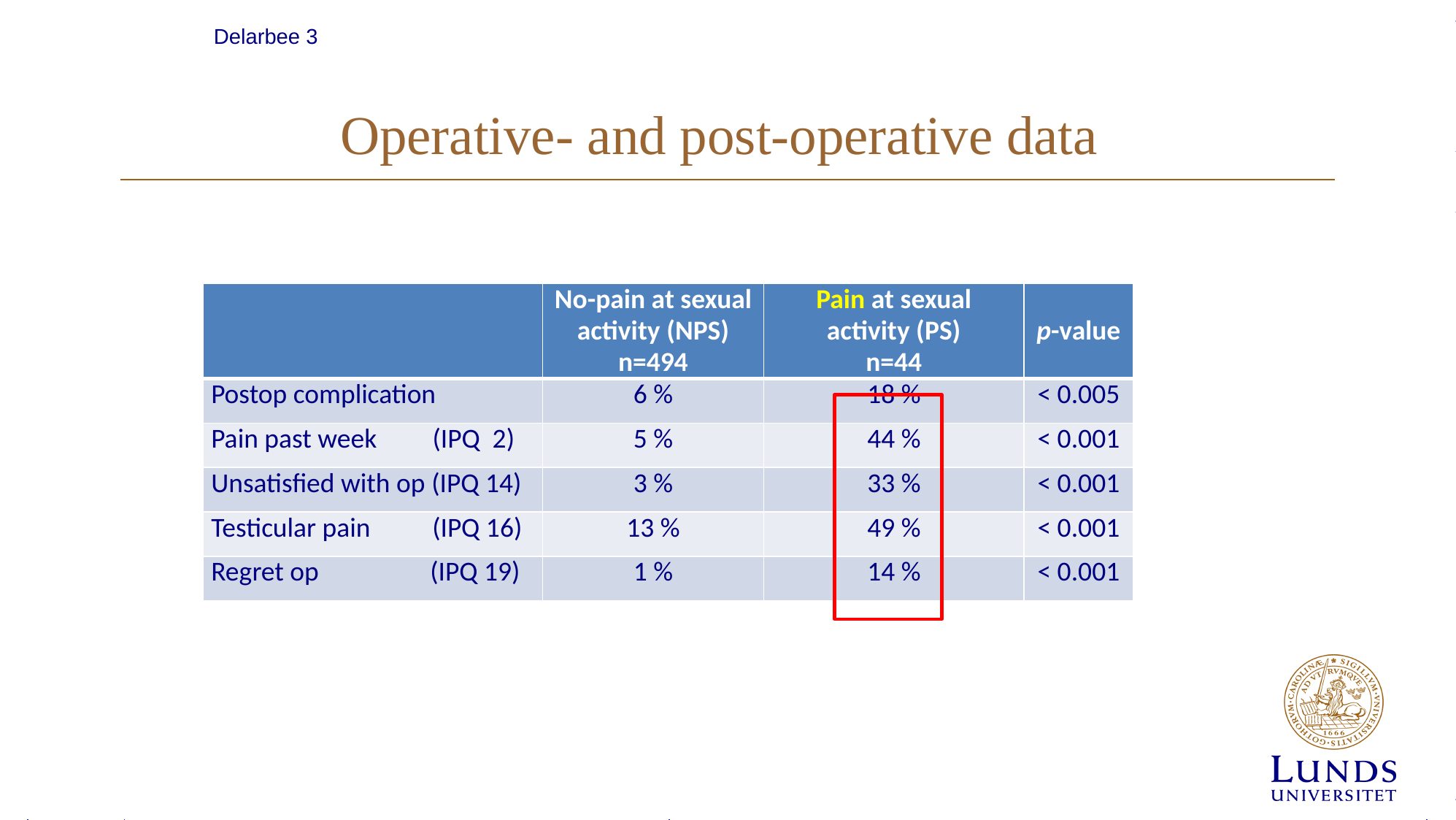

Delarbee 3
# Operative- and post-operative data
|  | No-pain at sexual activity (NPS) n=494 | Pain at sexual activity (PS) n=44 | p-value |
| --- | --- | --- | --- |
| Postop complication | 6 % | 18 % | < 0.005 |
| Pain past week (IPQ 2) | 5 % | 44 % | < 0.001 |
| Unsatisfied with op (IPQ 14) | 3 % | 33 % | < 0.001 |
| Testicular pain (IPQ 16) | 13 % | 49 % | < 0.001 |
| Regret op (IPQ 19) | 1 % | 14 % | < 0.001 |